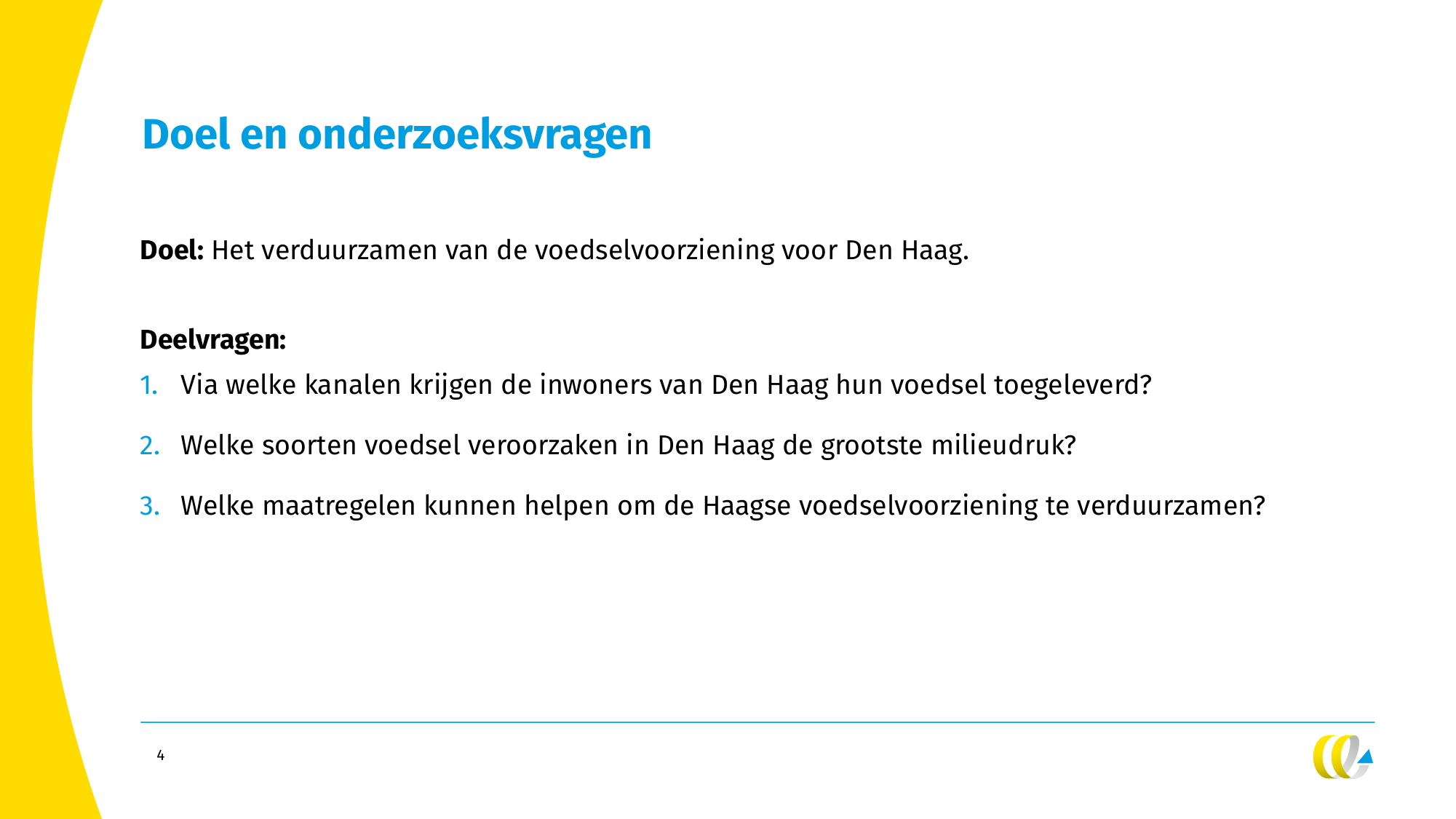

# Doel en onderzoeksvragen

Doel: Het verduurzamen van de voedselvoorziening voor Den Haag.

Deelvragen:
Via welke kanalen krijgen de inwoners van Den Haag hun voedsel toegeleverd?

Welke soorten voedsel veroorzaken in Den Haag de grootste milieudruk?

Welke maatregelen kunnen helpen om de Haagse voedselvoorziening te verduurzamen?

4